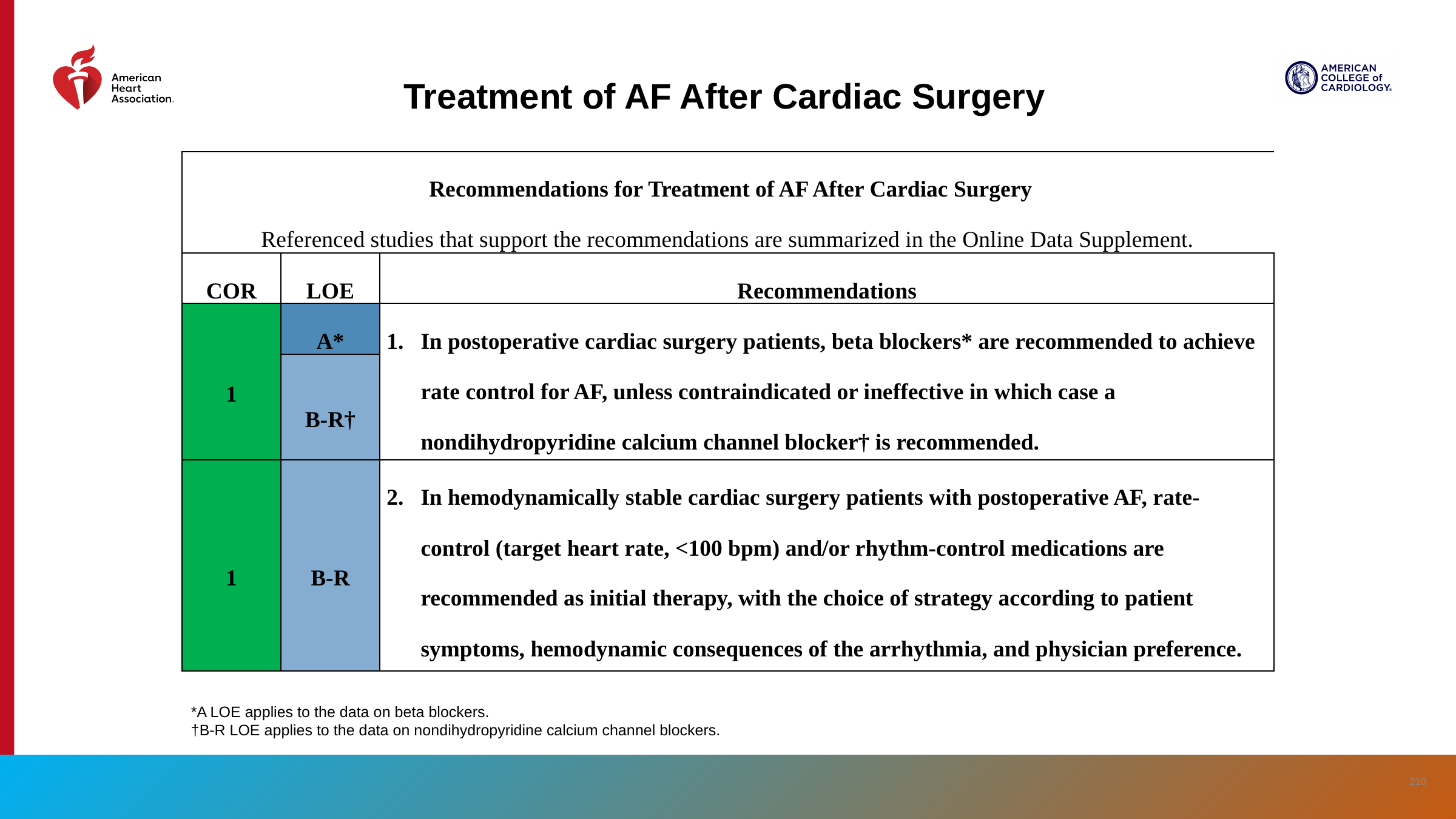

# Treatment of AF After Cardiac Surgery
| Recommendations for Treatment of AF After Cardiac Surgery Referenced studies that support the recommendations are summarized in the Online Data Supplement. | Recommendations for Treatment of AF After Cardiac Surgery Referenced studies that support the recommendations are summarized in the online data supplement. |  |
| --- | --- | --- |
| COR | LOE | Recommendations |
| 1 | A\* | In postoperative cardiac surgery patients, beta blockers\* are recommended to achieve rate control for AF, unless contraindicated or ineffective in which case a nondihydropyridine calcium channel blocker† is recommended. |
|  | B-R† |  |
| 1 | B-R | In hemodynamically stable cardiac surgery patients with postoperative AF, rate-control (target heart rate, <100 bpm) and/or rhythm-control medications are recommended as initial therapy, with the choice of strategy according to patient symptoms, hemodynamic consequences of the arrhythmia, and physician preference. |

*A LOE applies to the data on beta blockers.​
†B-R LOE applies to the data on nondihydropyridine calcium channel blockers.
210